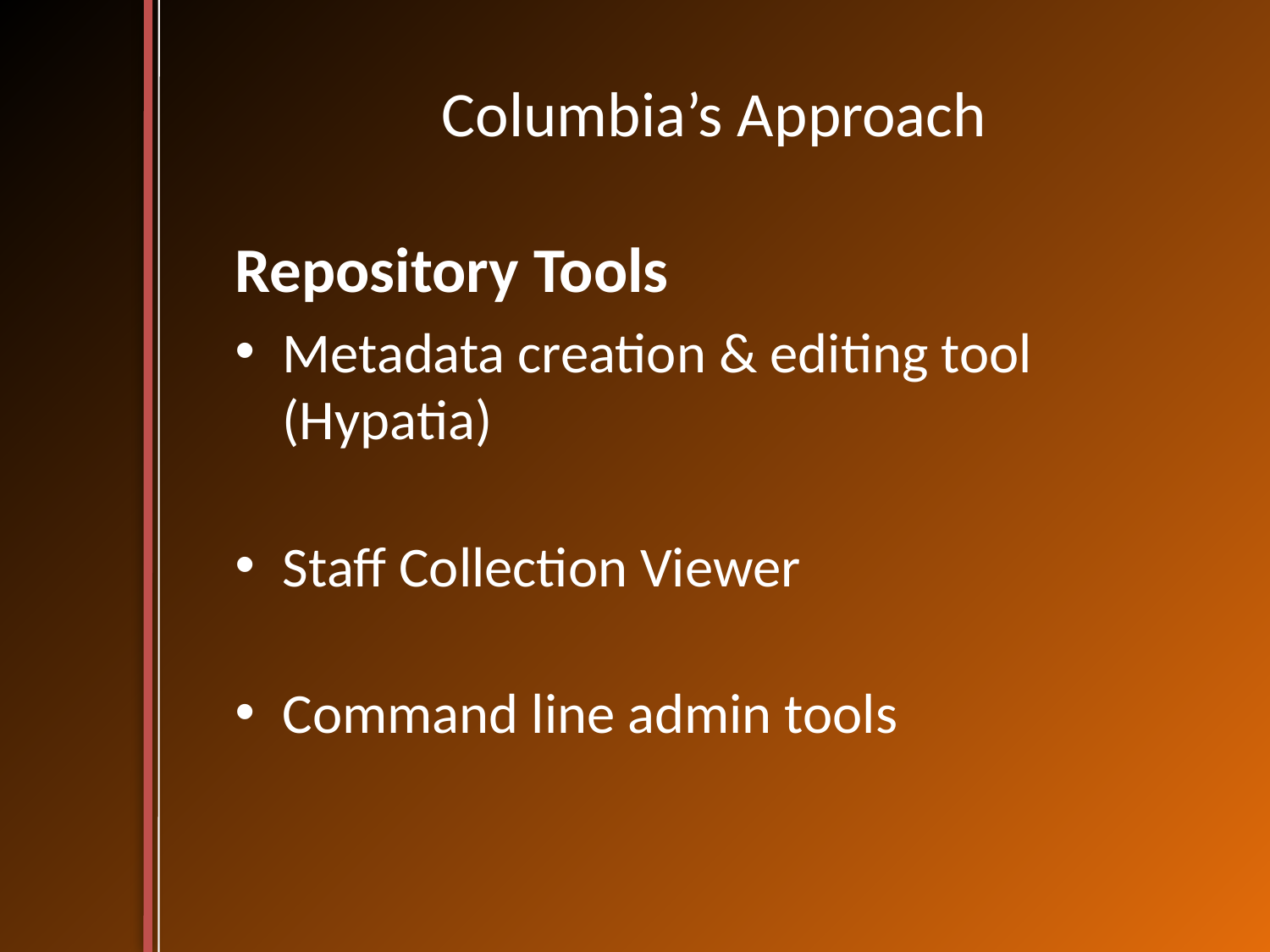

# Columbia’s Approach
Repository Tools
Metadata creation & editing tool (Hypatia)
Staff Collection Viewer
Command line admin tools